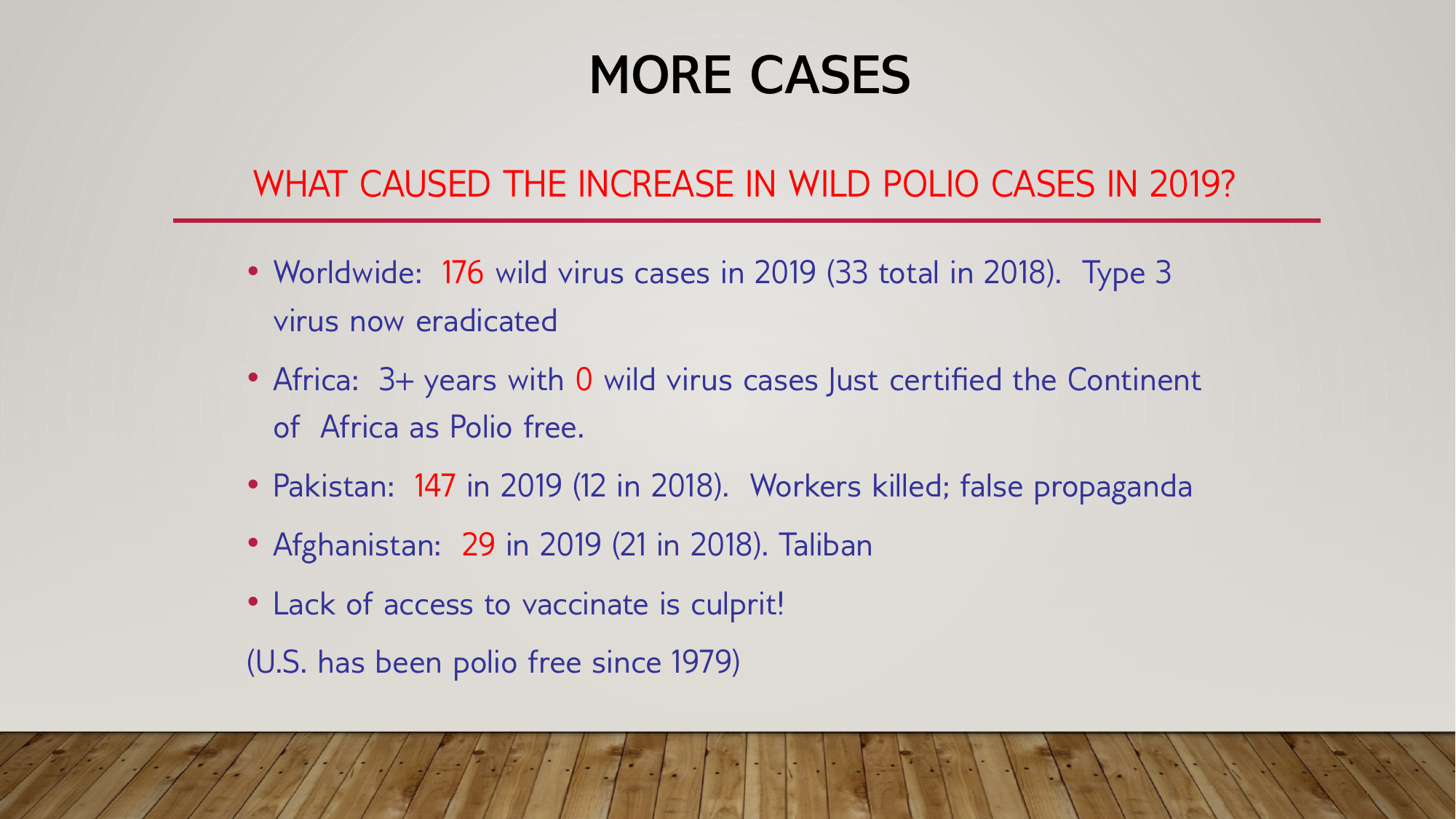

# More Cases What caused the increase in wild polio cases in 2019?
Worldwide:  176 wild virus cases in 2019 (33 total in 2018).  Type 3 virus now eradicated
Africa:  3+ years with 0 wild virus cases Just certified the Continent of  Africa as Polio free.
Pakistan:  147 in 2019 (12 in 2018).  Workers killed; false propaganda
Afghanistan:  29 in 2019 (21 in 2018). Taliban
Lack of access to vaccinate is culprit!
(U.S. has been polio free since 1979)